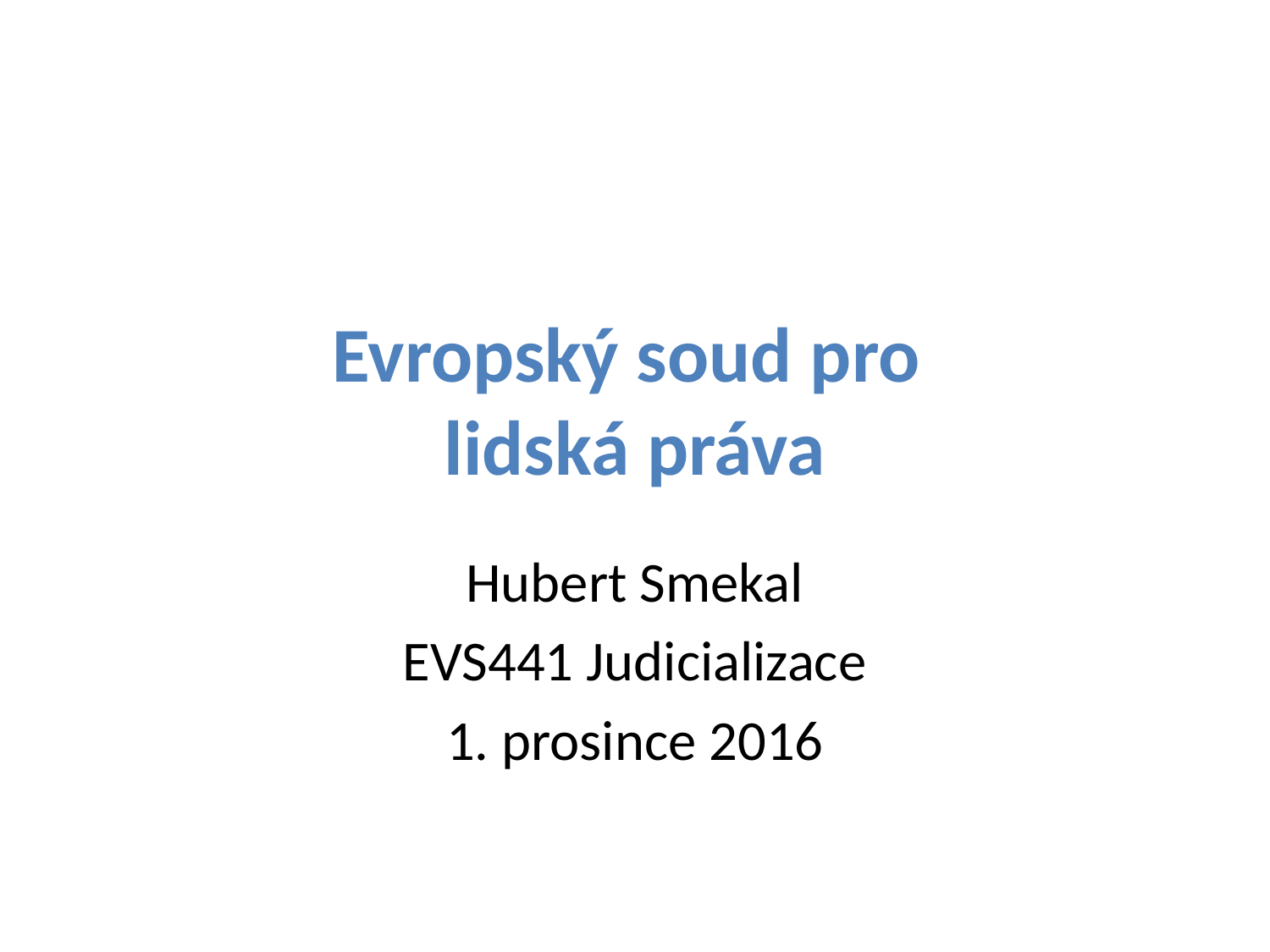

# Evropský soud pro lidská práva
Hubert Smekal
EVS441 Judicializace
1. prosince 2016